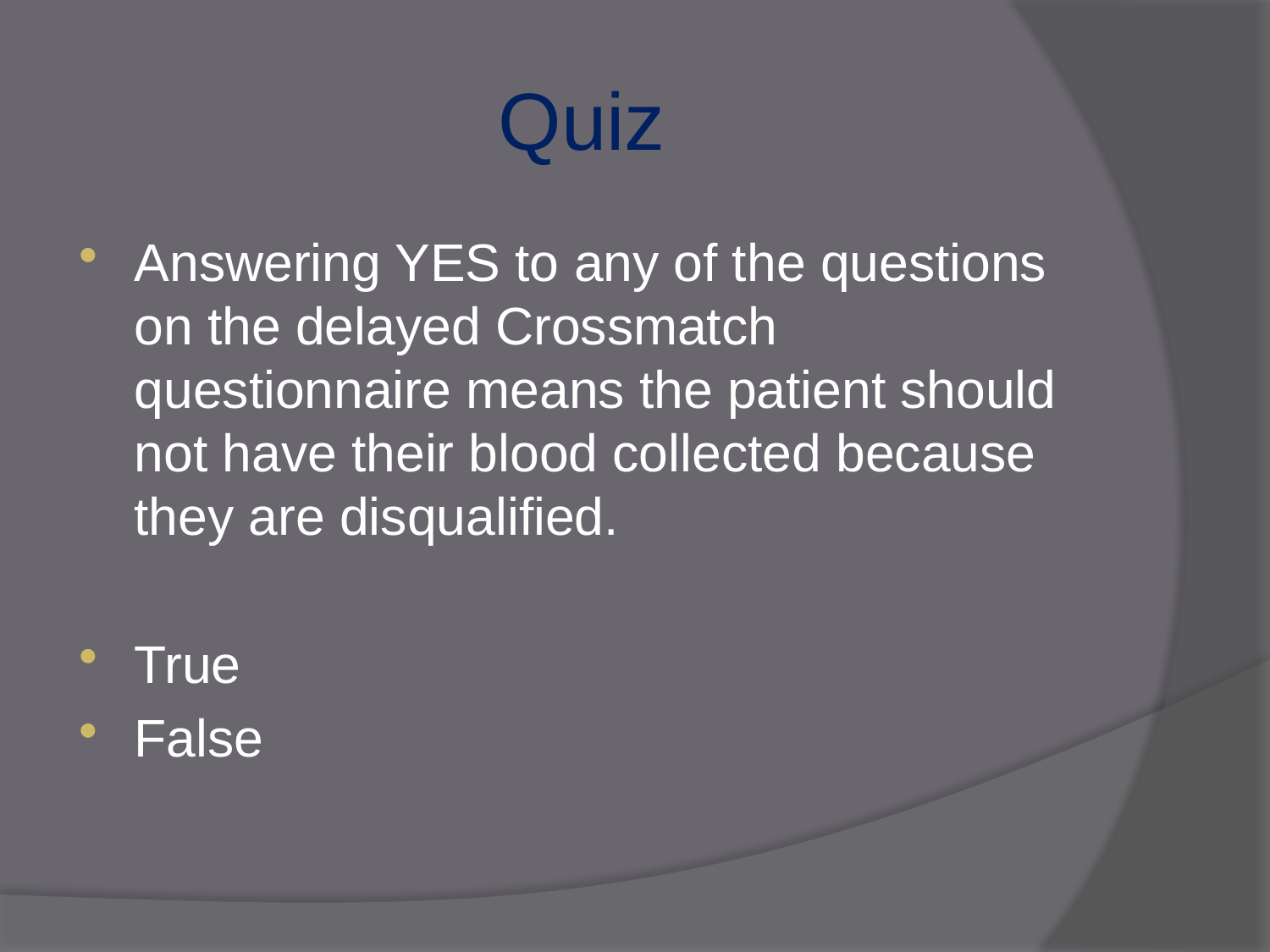

# Quiz
Answering YES to any of the questions on the delayed Crossmatch questionnaire means the patient should not have their blood collected because they are disqualified.

True
False